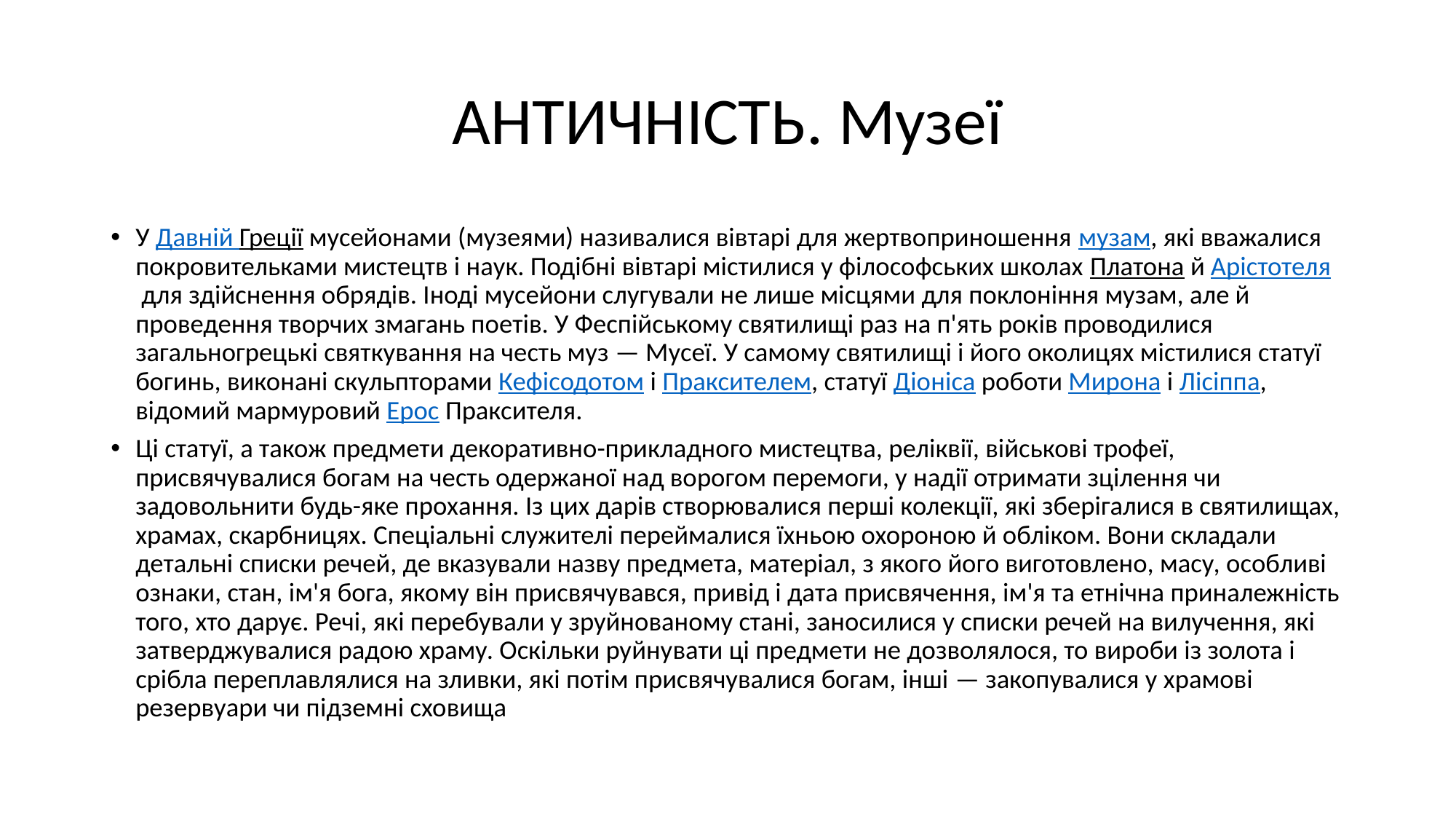

# АНТИЧНІСТЬ. Музеї
У Давній Греції мусейонами (музеями) називалися вівтарі для жертвоприношення музам, які вважалися покровительками мистецтв і наук. Подібні вівтарі містилися у філософських школах Платона й Арістотеля для здійснення обрядів. Іноді мусейони слугували не лише місцями для поклоніння музам, але й проведення творчих змагань поетів. У Феспійському святилищі раз на п'ять років проводилися загальногрецькі святкування на честь муз — Мусеї. У самому святилищі і його околицях містилися статуї богинь, виконані скульпторами Кефісодотом і Праксителем, статуї Діоніса роботи Мирона і Лісіппа, відомий мармуровий Ерос Праксителя.
Ці статуї, а також предмети декоративно-прикладного мистецтва, реліквії, військові трофеї, присвячувалися богам на честь одержаної над ворогом перемоги, у надії отримати зцілення чи задовольнити будь-яке прохання. Із цих дарів створювалися перші колекції, які зберігалися в святилищах, храмах, скарбницях. Спеціальні служителі переймалися їхньою охороною й обліком. Вони складали детальні списки речей, де вказували назву предмета, матеріал, з якого його виготовлено, масу, особливі ознаки, стан, ім'я бога, якому він присвячувався, привід і дата присвячення, ім'я та етнічна приналежність того, хто дарує. Речі, які перебували у зруйнованому стані, заносилися у списки речей на вилучення, які затверджувалися радою храму. Оскільки руйнувати ці предмети не дозволялося, то вироби із золота і срібла переплавлялися на зливки, які потім присвячувалися богам, інші — закопувалися у храмові резервуари чи підземні сховища